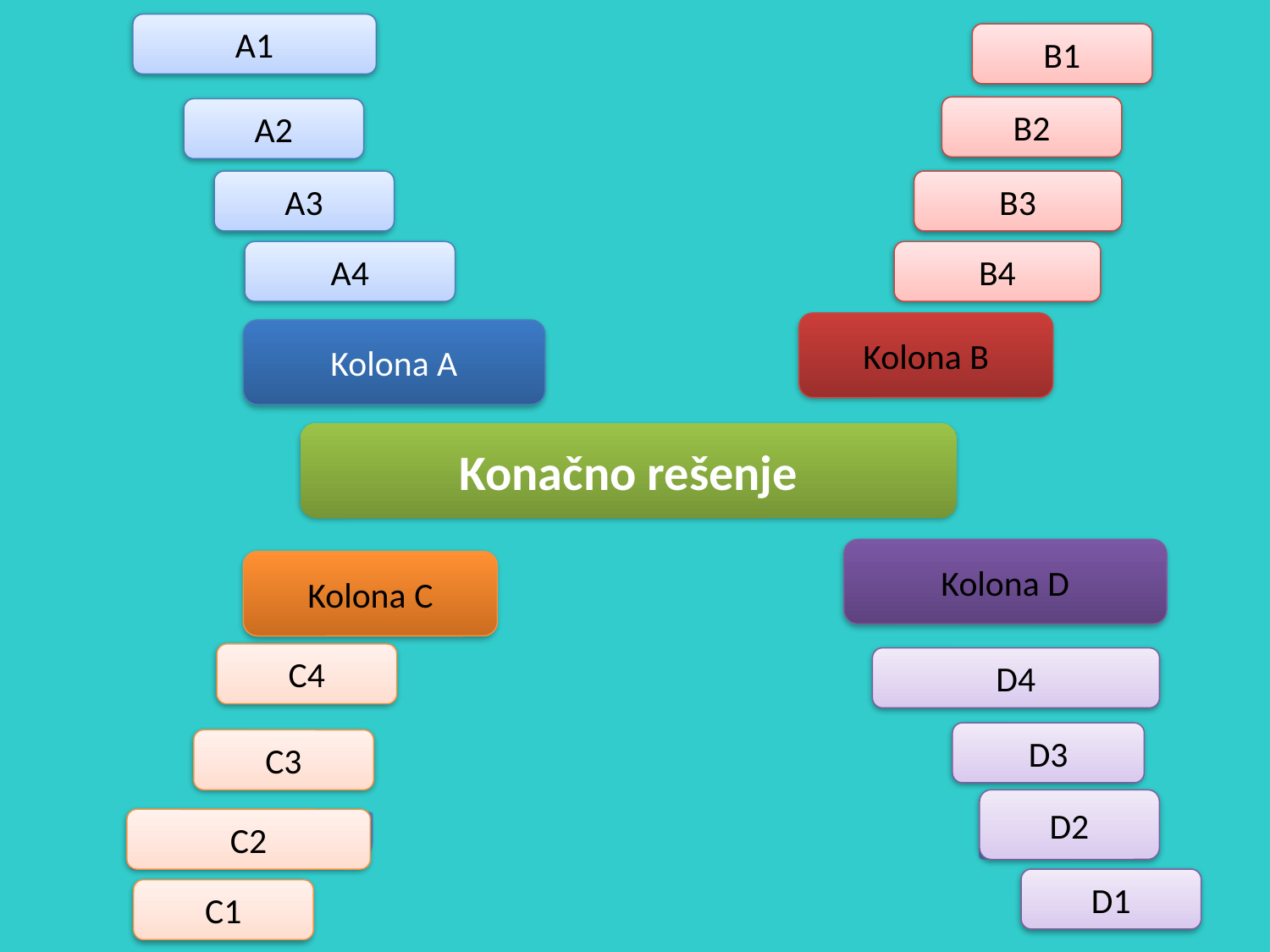

A1
Мрњавчевићи
B1
насеље
B2
A2
Бојана
улица
A3
B3
Гојко
трг
A4
B4
Гојковица
утврђење
Kolona B
Kolona A
Зидање Скадра
град
Konačno rešenje
вила
Kolona D
Kolona C
Марко Краљевић
бијела
C4
D4
чиста
сува дреновина
D3
C3
буздован
чедна
D2
Шарац
C2
стални епитет
D1
Јевросима
C1
црна